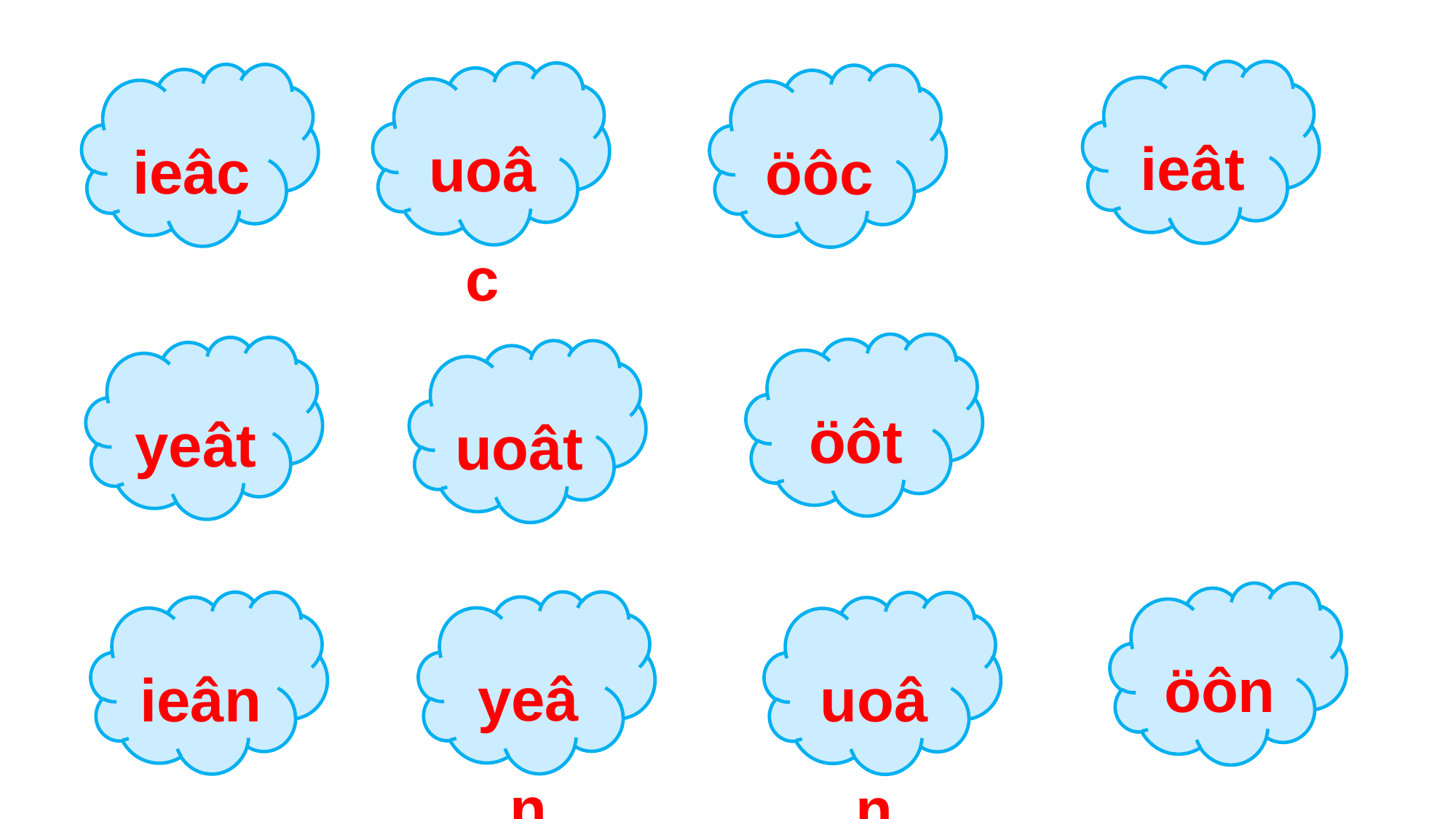

ieât
uoâc
ieâc
öôc
öôt
yeât
uoât
öôn
yeân
ieân
uoân